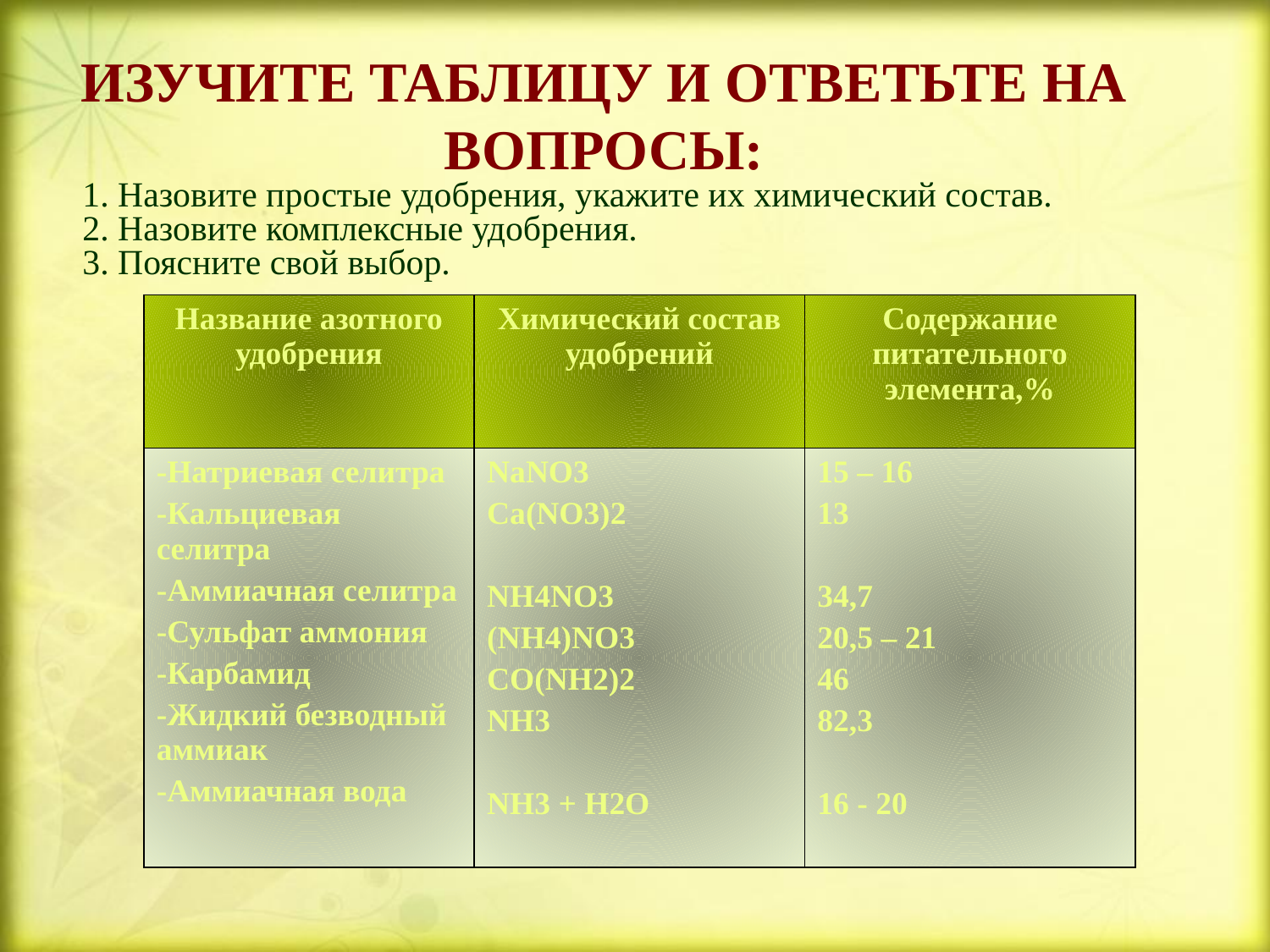

ИЗУЧИТЕ ТАБЛИЦУ И ОТВЕТЬТЕ НА ВОПРОСЫ:
# 1. Назовите простые удобрения, укажите их химический состав. 2. Назовите комплексные удобрения. 3. Поясните свой выбор.
| Название азотного удобрения | Химический состав удобрений | Содержание питательного элемента,% |
| --- | --- | --- |
| -Натриевая селитра -Кальциевая селитра -Аммиачная селитра -Сульфат аммония -Карбамид -Жидкий безводный аммиак -Аммиачная вода | NaNO3 Ca(NO3)2 NH4NO3 (NH4)NO3 CO(NH2)2 NH3 NH3 + H2O | 15 – 16 13 34,7 20,5 – 21 46 82,3 16 - 20 |